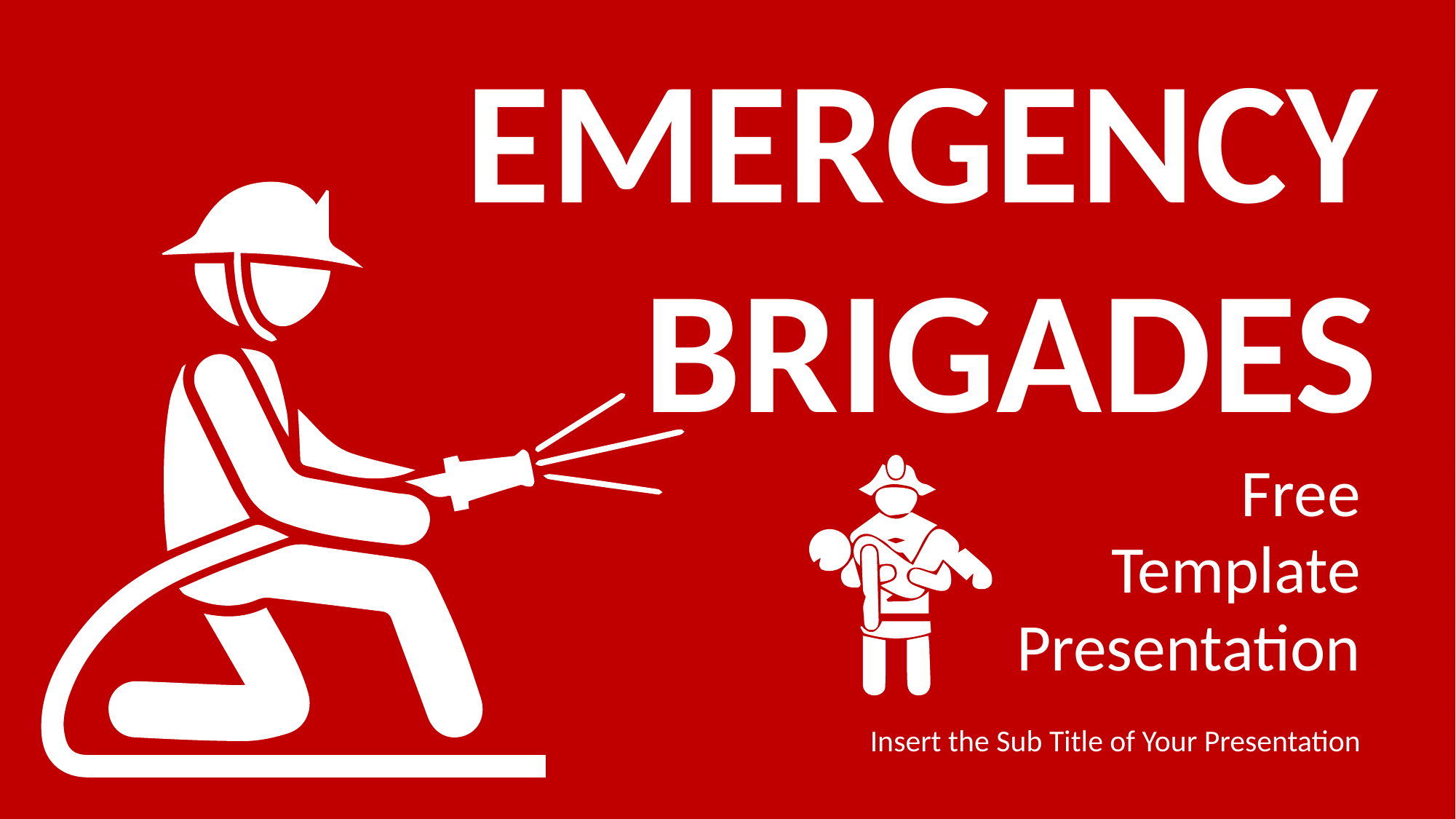

EMERGENCY BRIGADES

Free

Template
Presentation
Insert the Sub Title of Your Presentation